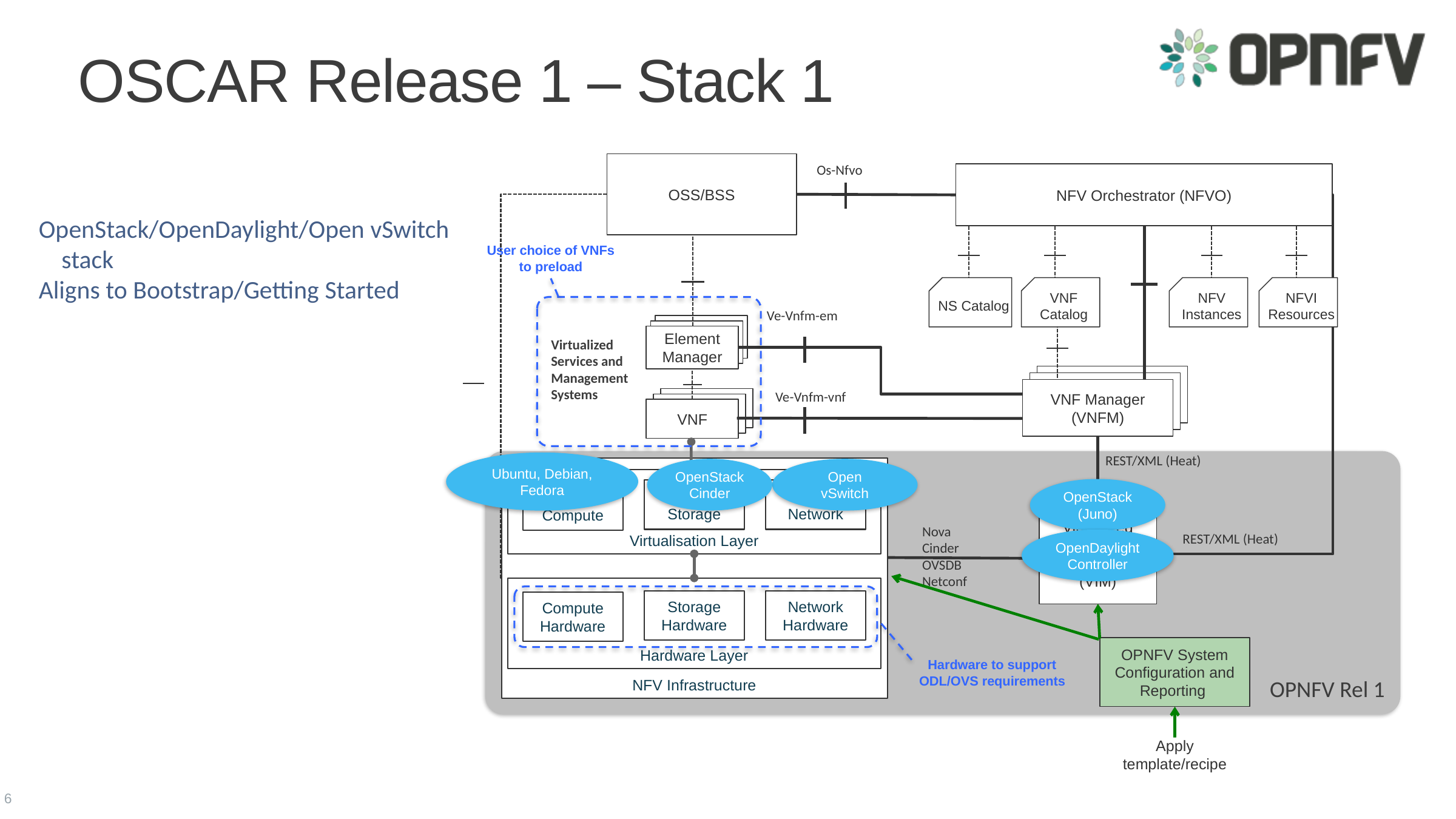

# OSCAR Release 1 – Stack 1
OSS/BSS
Os-Nfvo
NFV Orchestrator (NFVO)

OpenStack/OpenDaylight/Open vSwitch stack
Aligns to Bootstrap/Getting Started
User choice of VNFs to preload
NS Catalog
VNF Catalog
NFV Instances
NFVI Resources

Ve-Vnfm-em

Virtualized Services and Management Systems
Element Manager
Element Manager
Element Manager
VNF Manager (VNFM)
VNF Manager (VNFM)
VNF Manager (VNFM)
Ve-Vnfm-vnf
VNF
VNF
VNF
NFV Infrastructure
Virtualisation Layer
Virtual Storage
Virtual Network
Virtual Compute
Hardware Layer
Storage
Hardware
Network
Hardware
Compute
Hardware
REST/XML (Heat)

Ubuntu, Debian, Fedora
OpenStack Cinder
Open vSwitch
OpenStack
(Juno)
Virtualized Infrastructure Manager (VIM)
Nova
Cinder
OVSDB
Netconf
REST/XML (Heat)
OpenDaylight Controller

OPNFV System Configuration and Reporting
Hardware to support ODL/OVS requirements
OPNFV Rel 1
Apply template/recipe